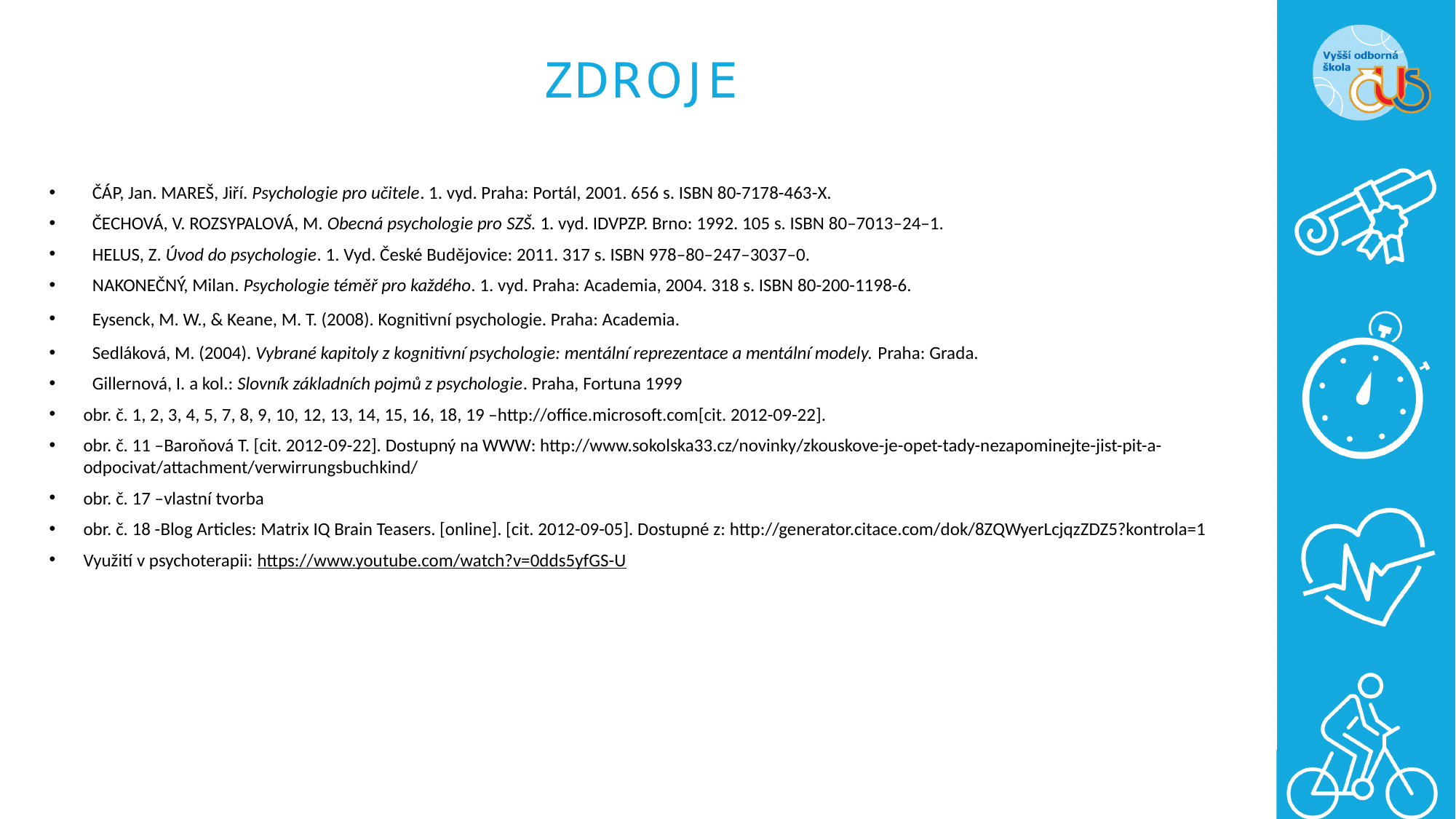

# ZDROJE

ČÁP, Jan. MAREŠ, Jiří. Psychologie pro učitele. 1. vyd. Praha: Portál, 2001. 656 s. ISBN 80-7178-463-X.
ČECHOVÁ, V. ROZSYPALOVÁ, M. Obecná psychologie pro SZŠ. 1. vyd. IDVPZP. Brno: 1992. 105 s. ISBN 80–7013–24–1.
HELUS, Z. Úvod do psychologie. 1. Vyd. České Budějovice: 2011. 317 s. ISBN 978–80–247–3037–0.
NAKONEČNÝ, Milan. Psychologie téměř pro každého. 1. vyd. Praha: Academia, 2004. 318 s. ISBN 80-200-1198-6.
Eysenck, M. W., & Keane, M. T. (2008). Kognitivní psychologie. Praha: Academia.
Sedláková, M. (2004). Vybrané kapitoly z kognitivní psychologie: mentální reprezentace a mentální modely. Praha: Grada.
Gillernová, I. a kol.: Slovník základních pojmů z psychologie. Praha, Fortuna 1999
obr. č. 1, 2, 3, 4, 5, 7, 8, 9, 10, 12, 13, 14, 15, 16, 18, 19 –http://office.microsoft.com[cit. 2012-09-22].
obr. č. 11 –Baroňová T. [cit. 2012-09-22]. Dostupný na WWW: http://www.sokolska33.cz/novinky/zkouskove-je-opet-tady-nezapominejte-jist-pit-a-odpocivat/attachment/verwirrungsbuchkind/
obr. č. 17 –vlastní tvorba
obr. č. 18 -Blog Articles: Matrix IQ Brain Teasers. [online]. [cit. 2012-09-05]. Dostupné z: http://generator.citace.com/dok/8ZQWyerLcjqzZDZ5?kontrola=1
Využití v psychoterapii: https://www.youtube.com/watch?v=0dds5yfGS-U